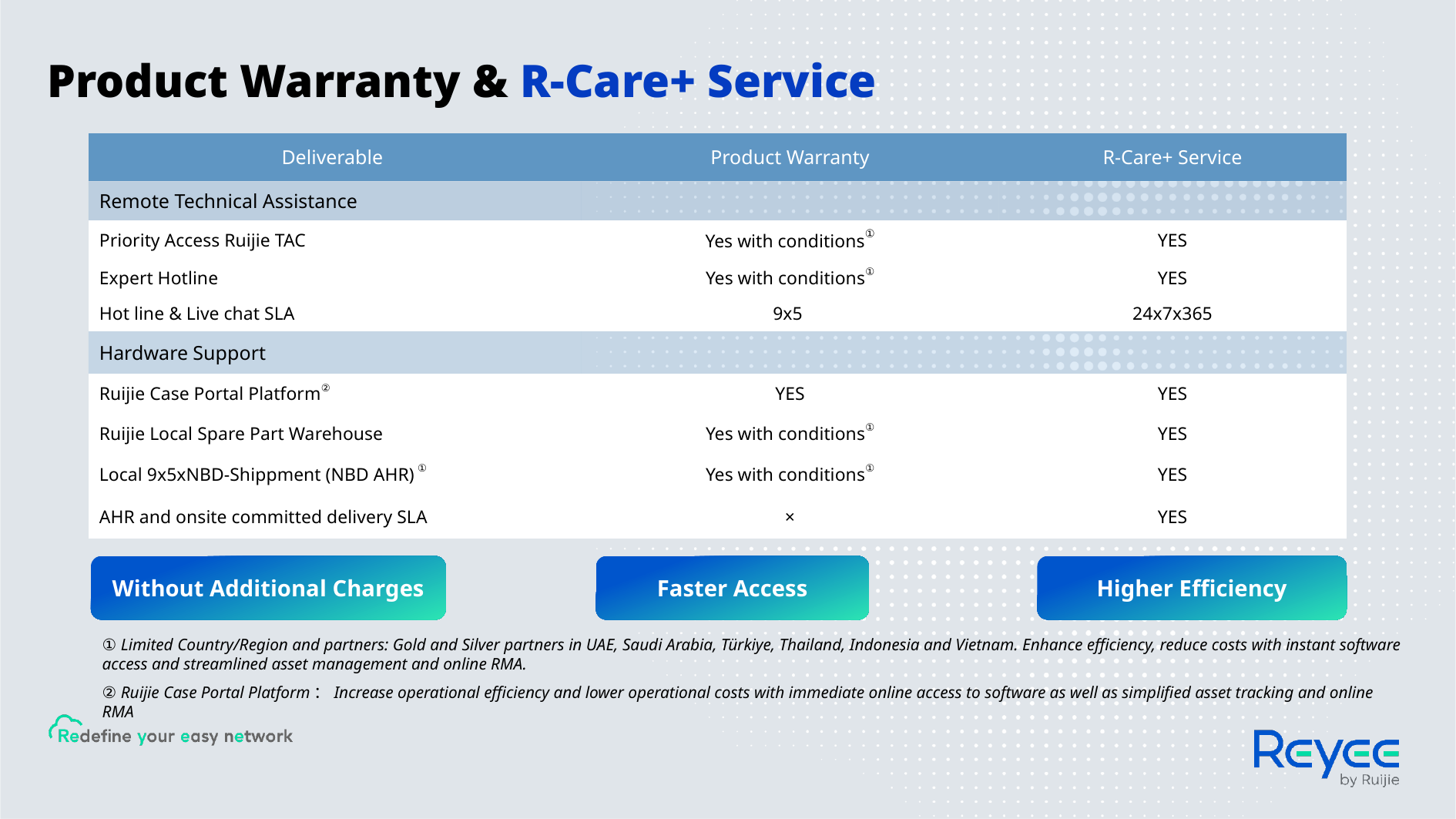

Product Warranty & R-Care+ Service
| Deliverable | Product Warranty | R-Care+ Service |
| --- | --- | --- |
| Remote Technical Assistance |  |  |
| Priority Access Ruijie TAC | Yes with conditions① | YES |
| Expert Hotline | Yes with conditions① | YES |
| Hot line & Live chat SLA | 9x5 | 24x7x365 |
| Hardware Support |  |  |
| Ruijie Case Portal Platform② | YES | YES |
| Ruijie Local Spare Part Warehouse | Yes with conditions① | YES |
| Local 9x5xNBD-Shippment (NBD AHR) ① | Yes with conditions① | YES |
| AHR and onsite committed delivery SLA | × | YES |
Without Additional Charges
Faster Access
Higher Efficiency
① Limited Country/Region and partners: Gold and Silver partners in UAE, Saudi Arabia, Türkiye, Thailand, Indonesia and Vietnam. Enhance efficiency, reduce costs with instant software access and streamlined asset management and online RMA.
② Ruijie Case Portal Platform：Increase operational efficiency and lower operational costs with immediate online access to software as well as simplified asset tracking and online RMA